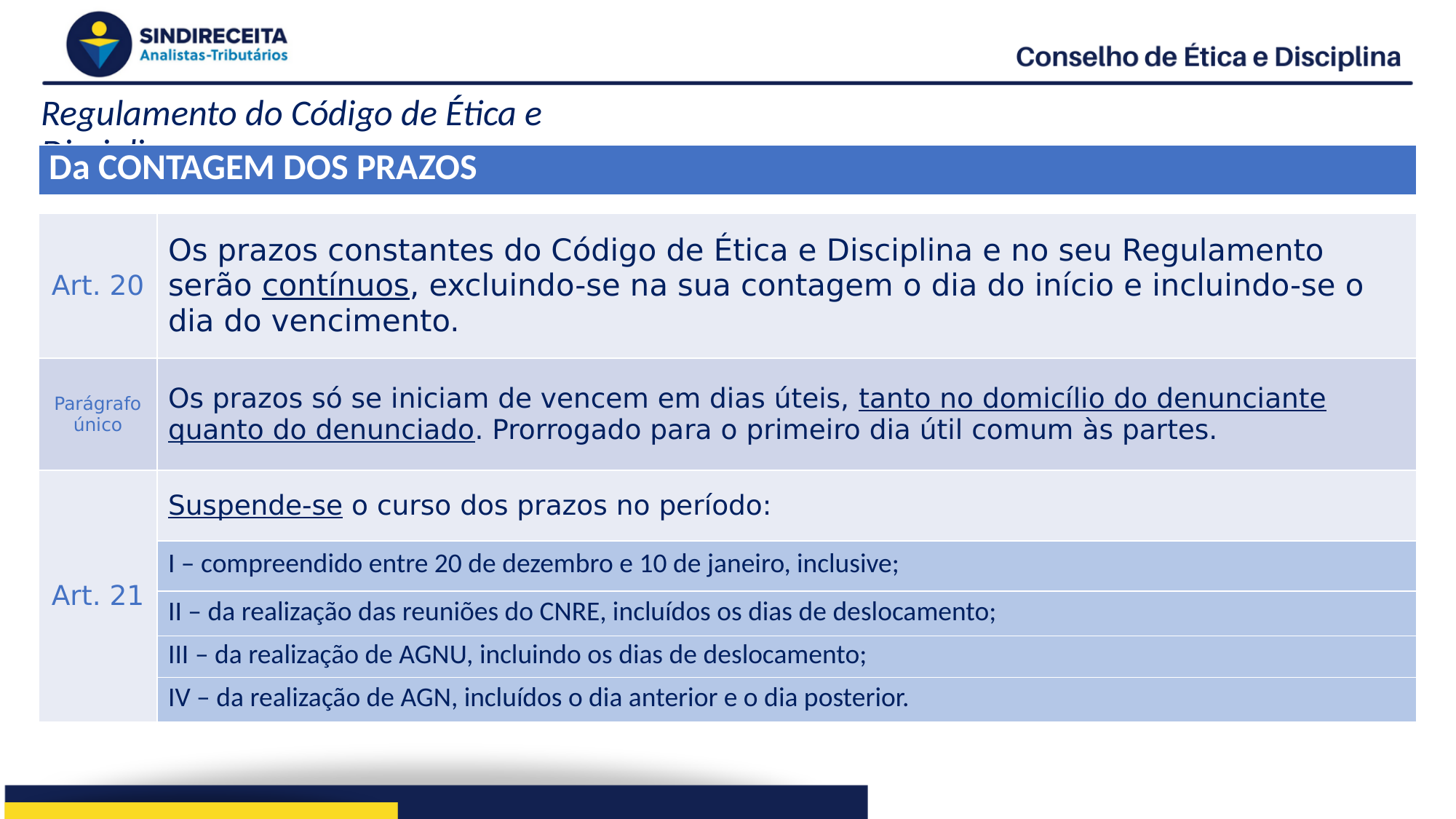

# Regulamento do Código de Ética e Disciplina
| Da CONTAGEM DOS PRAZOS |  |
| --- | --- |
|  |  |
| Art. 20 | Os prazos constantes do Código de Ética e Disciplina e no seu Regulamento serão contínuos, excluindo-se na sua contagem o dia do início e incluindo-se o dia do vencimento. |
| Parágrafo único | Os prazos só se iniciam de vencem em dias úteis, tanto no domicílio do denunciante quanto do denunciado. Prorrogado para o primeiro dia útil comum às partes. |
| Art. 21 | Suspende-se o curso dos prazos no período: |
|  | I – compreendido entre 20 de dezembro e 10 de janeiro, inclusive; |
|  | II – da realização das reuniões do CNRE, incluídos os dias de deslocamento; |
|  | III – da realização de AGNU, incluindo os dias de deslocamento; |
|  | IV – da realização de AGN, incluídos o dia anterior e o dia posterior. |